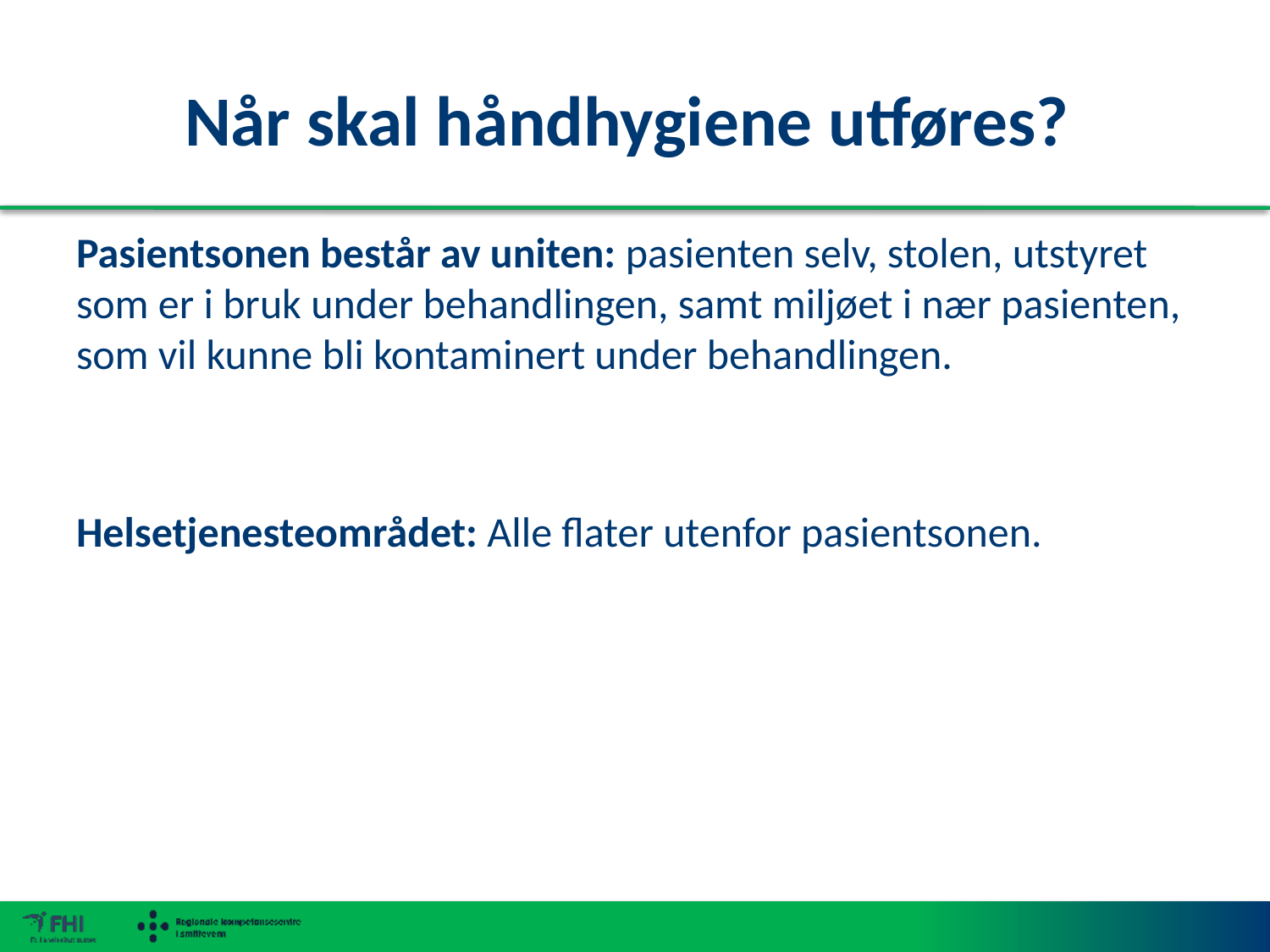

# Når skal håndhygiene utføres?
Pasientsonen består av uniten: pasienten selv, stolen, utstyret som er i bruk under behandlingen, samt miljøet i nær pasienten, som vil kunne bli kontaminert under behandlingen.

Helsetjenesteområdet: Alle flater utenfor pasientsonen.